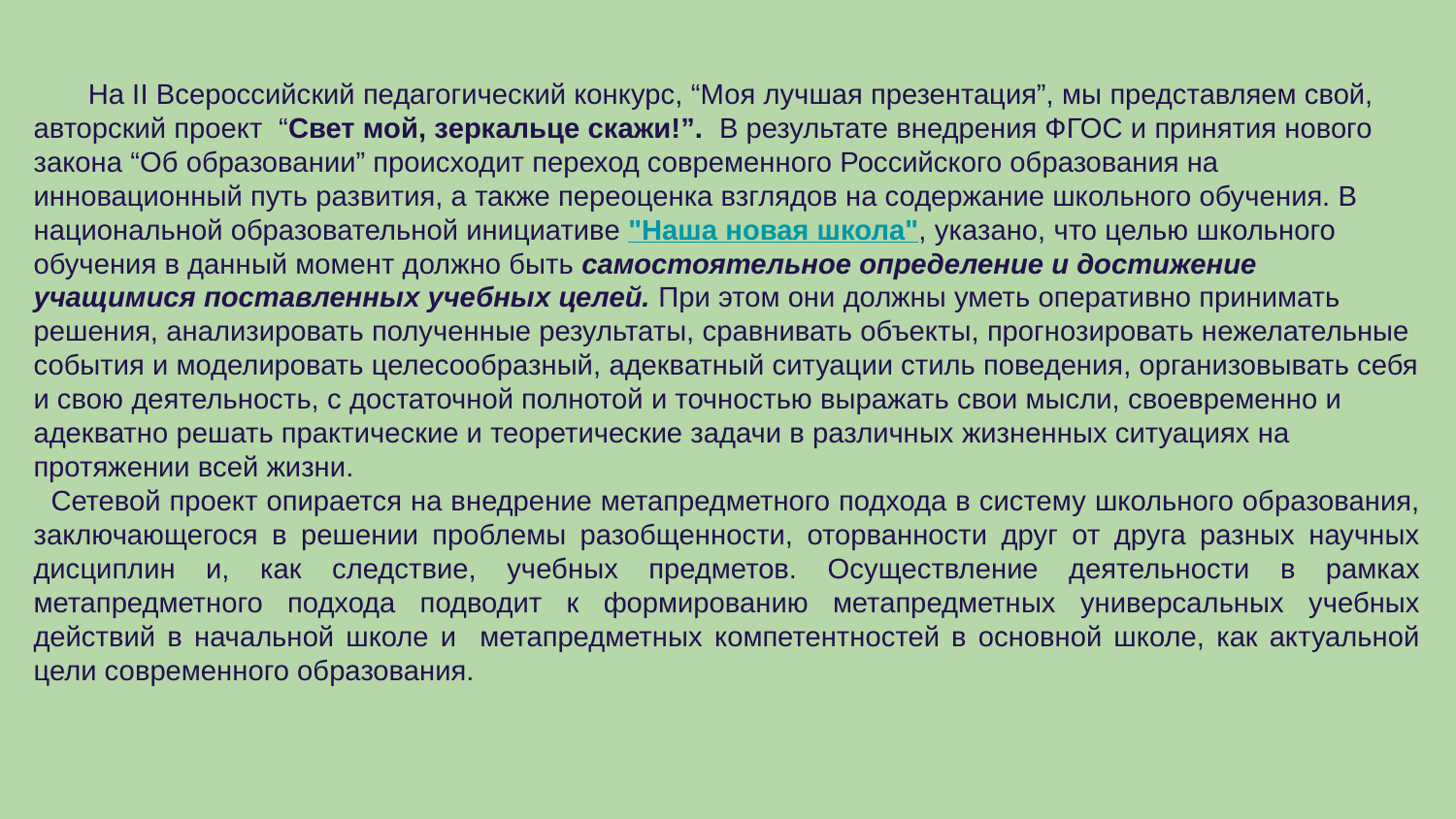

На II Всероссийский педагогический конкурс, “Моя лучшая презентация”, мы представляем свой,
авторский проект  “Свет мой, зеркальце скажи!”.  В результате внедрения ФГОС и принятия нового закона “Об образовании” происходит переход современного Российского образования на инновационный путь развития, а также переоценка взглядов на содержание школьного обучения. В национальной образовательной инициативе "Наша новая школа", указано, что целью школьного обучения в данный момент должно быть самостоятельное определение и достижение учащимися поставленных учебных целей. При этом они должны уметь оперативно принимать решения, анализировать полученные результаты, сравнивать объекты, прогнозировать нежелательные события и моделировать целесообразный, адекватный ситуации стиль поведения, организовывать себя и свою деятельность, с достаточной полнотой и точностью выражать свои мысли, своевременно и адекватно решать практические и теоретические задачи в различных жизненных ситуациях на протяжении всей жизни.
  Сетевой проект опирается на внедрение метапредметного подхода в систему школьного образования, заключающегося в решении проблемы разобщенности, оторванности друг от друга разных научных дисциплин и, как следствие, учебных предметов. Осуществление деятельности в рамках метапредметного подхода подводит к формированию метапредметных универсальных учебных действий в начальной школе и  метапредметных компетентностей в основной школе, как актуальной цели современного образования.